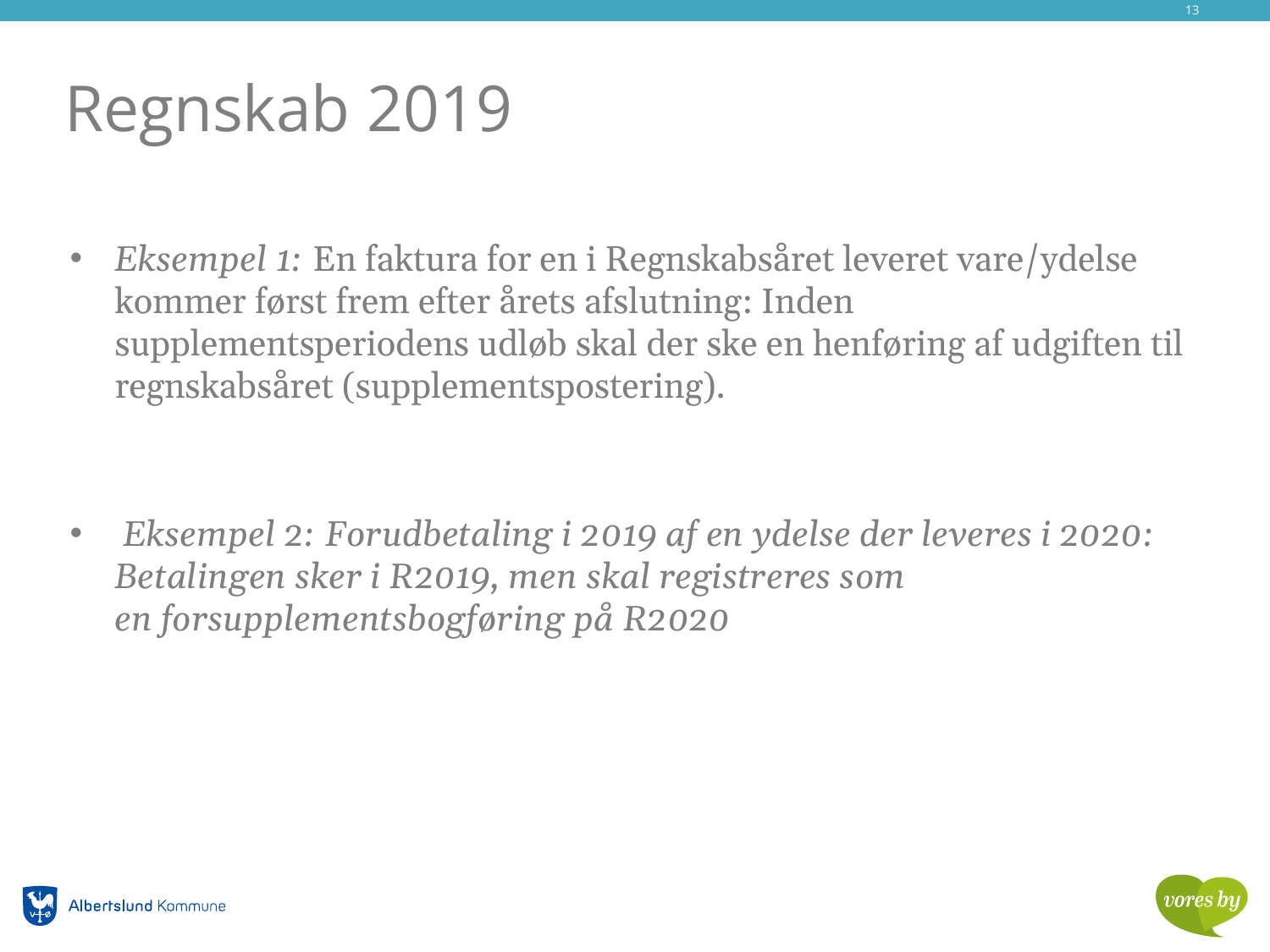

13
# Regnskab 2019
Eksempel 1: En faktura for en i Regnskabsåret leveret vare/ydelse kommer først frem efter årets afslutning: Inden supplementsperiodens udløb skal der ske en henføring af udgiften til regnskabsåret (supplementspostering).

 Eksempel 2: Forudbetaling i 2019 af en ydelse der leveres i 2020: Betalingen sker i R2019, men skal registreres som en forsupplementsbogføring på R2020